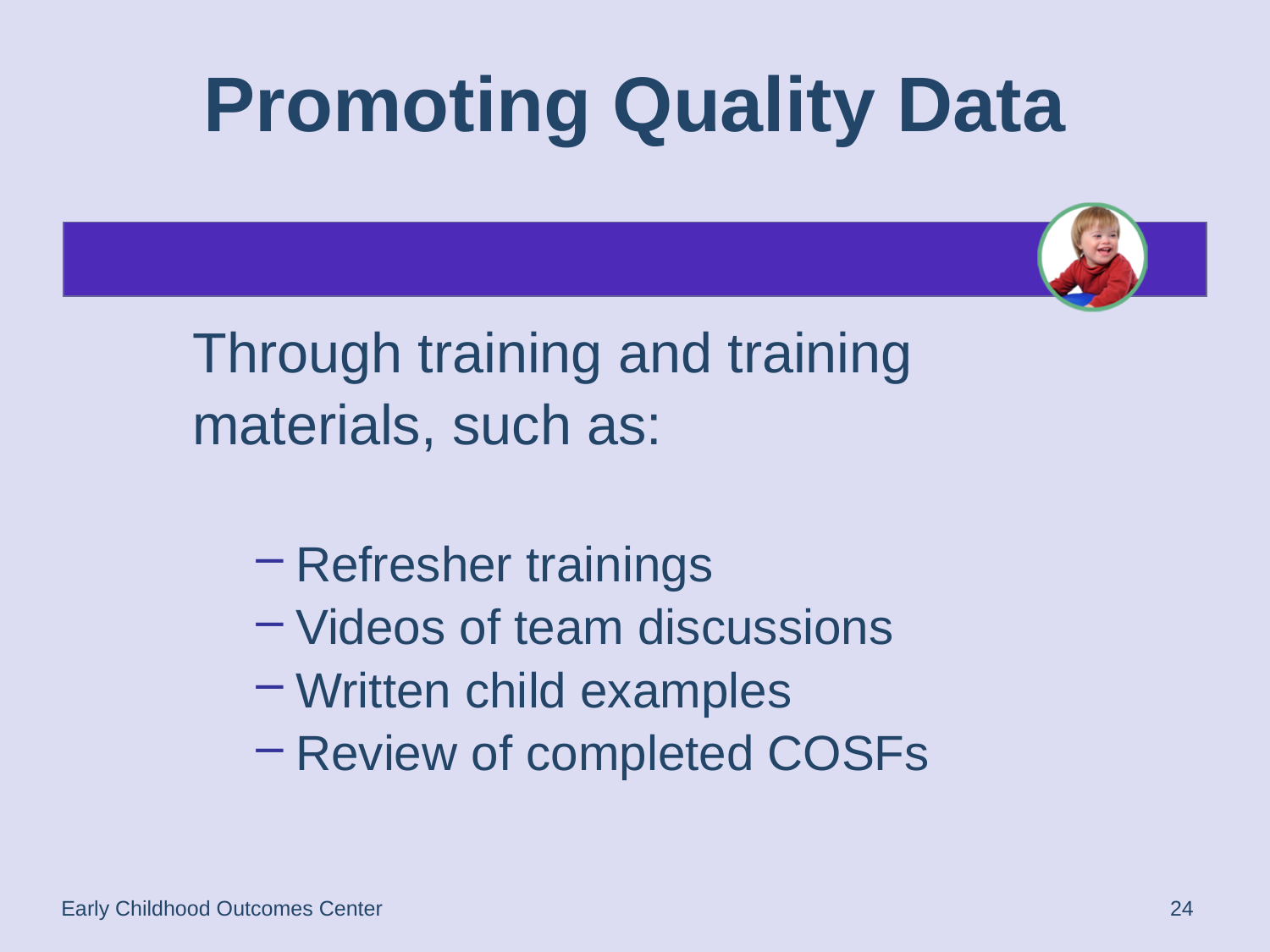

# Promoting Quality Data
Through training and training
materials, such as:

Refresher trainings
Videos of team discussions
Written child examples
Review of completed COSFs

Early Childhood Outcomes Center
24